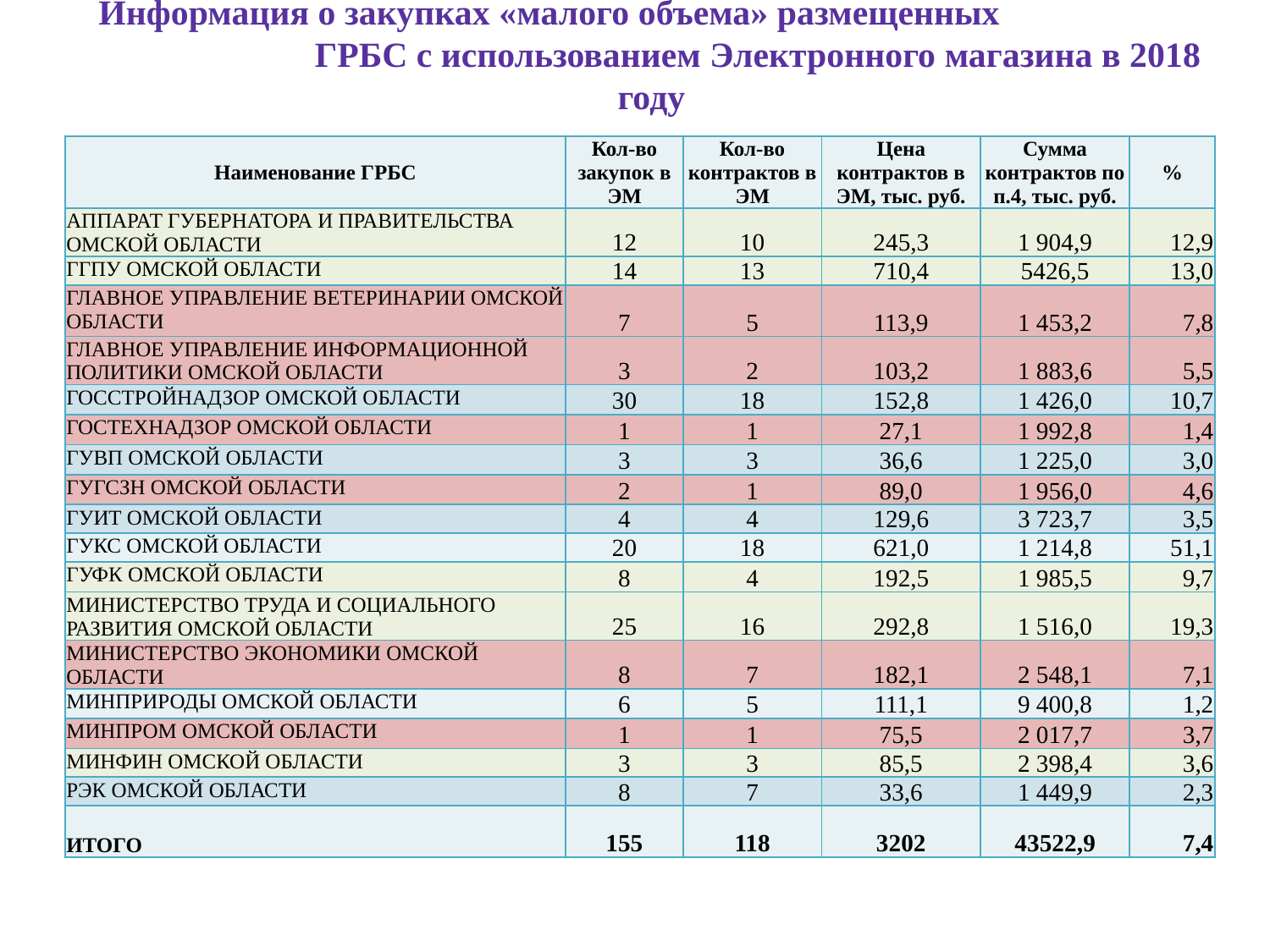

# Информация о закупках «малого объема» размещенных                                                ГРБС с использованием Электронного магазина в 2018 году
| Наименование ГРБС | Кол-во закупок в ЭМ | Кол-во контрактов в ЭМ | Цена контрактов в ЭМ, тыс. руб. | Сумма контрактов по п.4, тыс. руб. | % |
| --- | --- | --- | --- | --- | --- |
| АППАРАТ ГУБЕРНАТОРА И ПРАВИТЕЛЬСТВА ОМСКОЙ ОБЛАСТИ | 12 | 10 | 245,3 | 1 904,9 | 12,9 |
| ГГПУ ОМСКОЙ ОБЛАСТИ | 14 | 13 | 710,4 | 5426,5 | 13,0 |
| ГЛАВНОЕ УПРАВЛЕНИЕ ВЕТЕРИНАРИИ ОМСКОЙ ОБЛАСТИ | 7 | 5 | 113,9 | 1 453,2 | 7,8 |
| ГЛАВНОЕ УПРАВЛЕНИЕ ИНФОРМАЦИОННОЙ ПОЛИТИКИ ОМСКОЙ ОБЛАСТИ | 3 | 2 | 103,2 | 1 883,6 | 5,5 |
| ГОССТРОЙНАДЗОР ОМСКОЙ ОБЛАСТИ | 30 | 18 | 152,8 | 1 426,0 | 10,7 |
| ГОСТЕХНАДЗОР ОМСКОЙ ОБЛАСТИ | 1 | 1 | 27,1 | 1 992,8 | 1,4 |
| ГУВП ОМСКОЙ ОБЛАСТИ | 3 | 3 | 36,6 | 1 225,0 | 3,0 |
| ГУГСЗН ОМСКОЙ ОБЛАСТИ | 2 | 1 | 89,0 | 1 956,0 | 4,6 |
| ГУИТ ОМСКОЙ ОБЛАСТИ | 4 | 4 | 129,6 | 3 723,7 | 3,5 |
| ГУКС ОМСКОЙ ОБЛАСТИ | 20 | 18 | 621,0 | 1 214,8 | 51,1 |
| ГУФК ОМСКОЙ ОБЛАСТИ | 8 | 4 | 192,5 | 1 985,5 | 9,7 |
| МИНИСТЕРСТВО ТРУДА И СОЦИАЛЬНОГО РАЗВИТИЯ ОМСКОЙ ОБЛАСТИ | 25 | 16 | 292,8 | 1 516,0 | 19,3 |
| МИНИСТЕРСТВО ЭКОНОМИКИ ОМСКОЙ ОБЛАСТИ | 8 | 7 | 182,1 | 2 548,1 | 7,1 |
| МИНПРИРОДЫ ОМСКОЙ ОБЛАСТИ | 6 | 5 | 111,1 | 9 400,8 | 1,2 |
| МИНПРОМ ОМСКОЙ ОБЛАСТИ | 1 | 1 | 75,5 | 2 017,7 | 3,7 |
| МИНФИН ОМСКОЙ ОБЛАСТИ | 3 | 3 | 85,5 | 2 398,4 | 3,6 |
| РЭК ОМСКОЙ ОБЛАСТИ | 8 | 7 | 33,6 | 1 449,9 | 2,3 |
| ИТОГО | 155 | 118 | 3202 | 43522,9 | 7,4 |